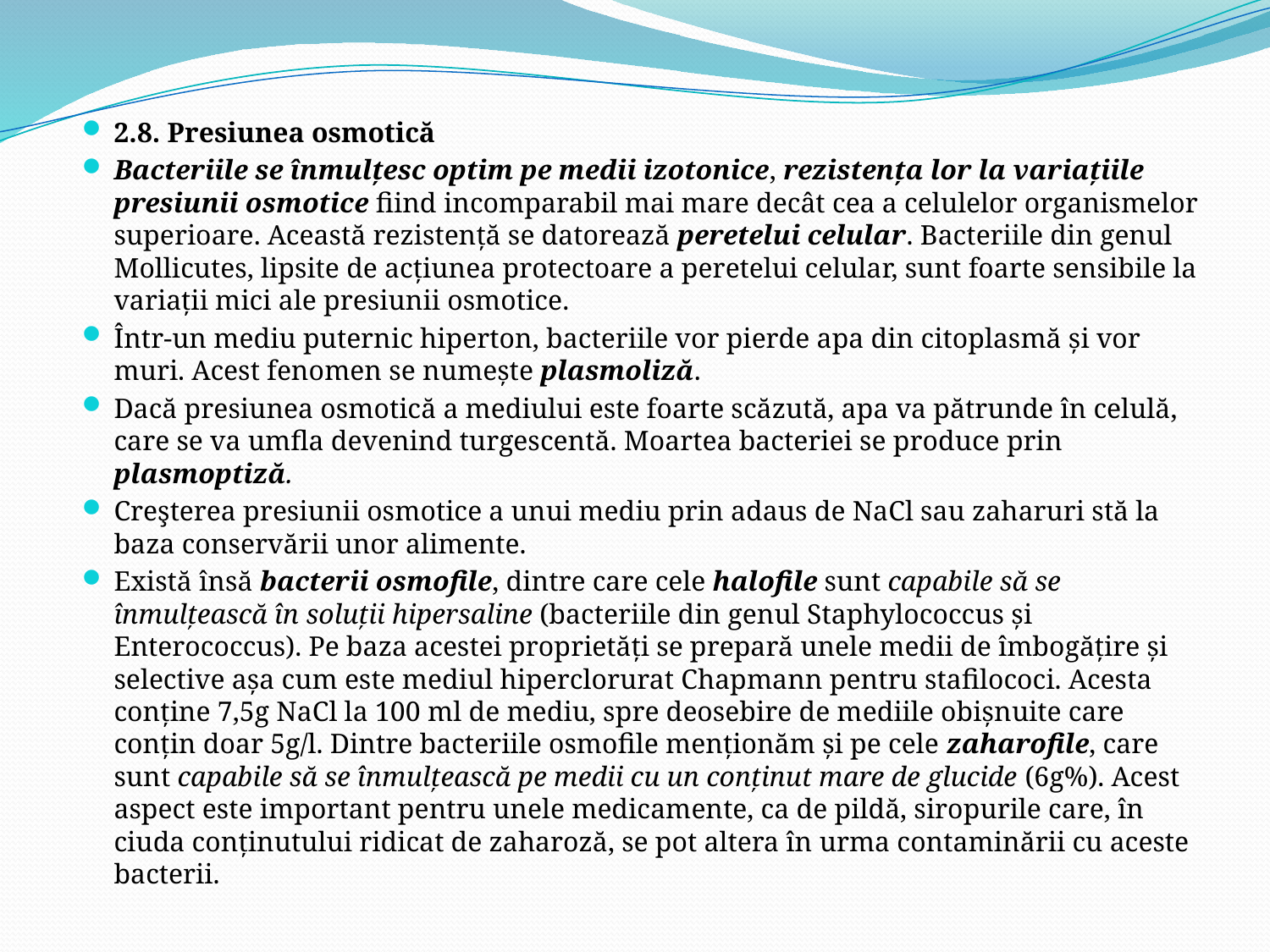

2.8. Presiunea osmotică
Bacteriile se înmulţesc optim pe medii izotonice, rezistenţa lor la variaţiile presiunii osmotice fiind incomparabil mai mare decât cea a celulelor organismelor superioare. Această rezistenţă se datorează peretelui celular. Bacteriile din genul Mollicutes, lipsite de acţiunea protectoare a peretelui celular, sunt foarte sensibile la variaţii mici ale presiunii osmotice.
Într-un mediu puternic hiperton, bacteriile vor pierde apa din citoplasmă şi vor muri. Acest fenomen se numeşte plasmoliză.
Dacă presiunea osmotică a mediului este foarte scăzută, apa va pătrunde în celulă, care se va umfla devenind turgescentă. Moartea bacteriei se produce prin plasmoptiză.
Creşterea presiunii osmotice a unui mediu prin adaus de NaCl sau zaharuri stă la baza conservării unor alimente.
Există însă bacterii osmofile, dintre care cele halofile sunt capabile să se înmulţească în soluţii hipersaline (bacteriile din genul Staphylococcus şi Enterococcus). Pe baza acestei proprietăţi se prepară unele medii de îmbogăţire şi selective aşa cum este mediul hiperclorurat Chapmann pentru stafilococi. Acesta conţine 7,5g NaCl la 100 ml de mediu, spre deosebire de mediile obişnuite care conţin doar 5g/l. Dintre bacteriile osmofile menţionăm şi pe cele zaharofile, care sunt capabile să se înmulţească pe medii cu un conţinut mare de glucide (6g%). Acest aspect este important pentru unele medicamente, ca de pildă, siropurile care, în ciuda conţinutului ridicat de zaharoză, se pot altera în urma contaminării cu aceste bacterii.